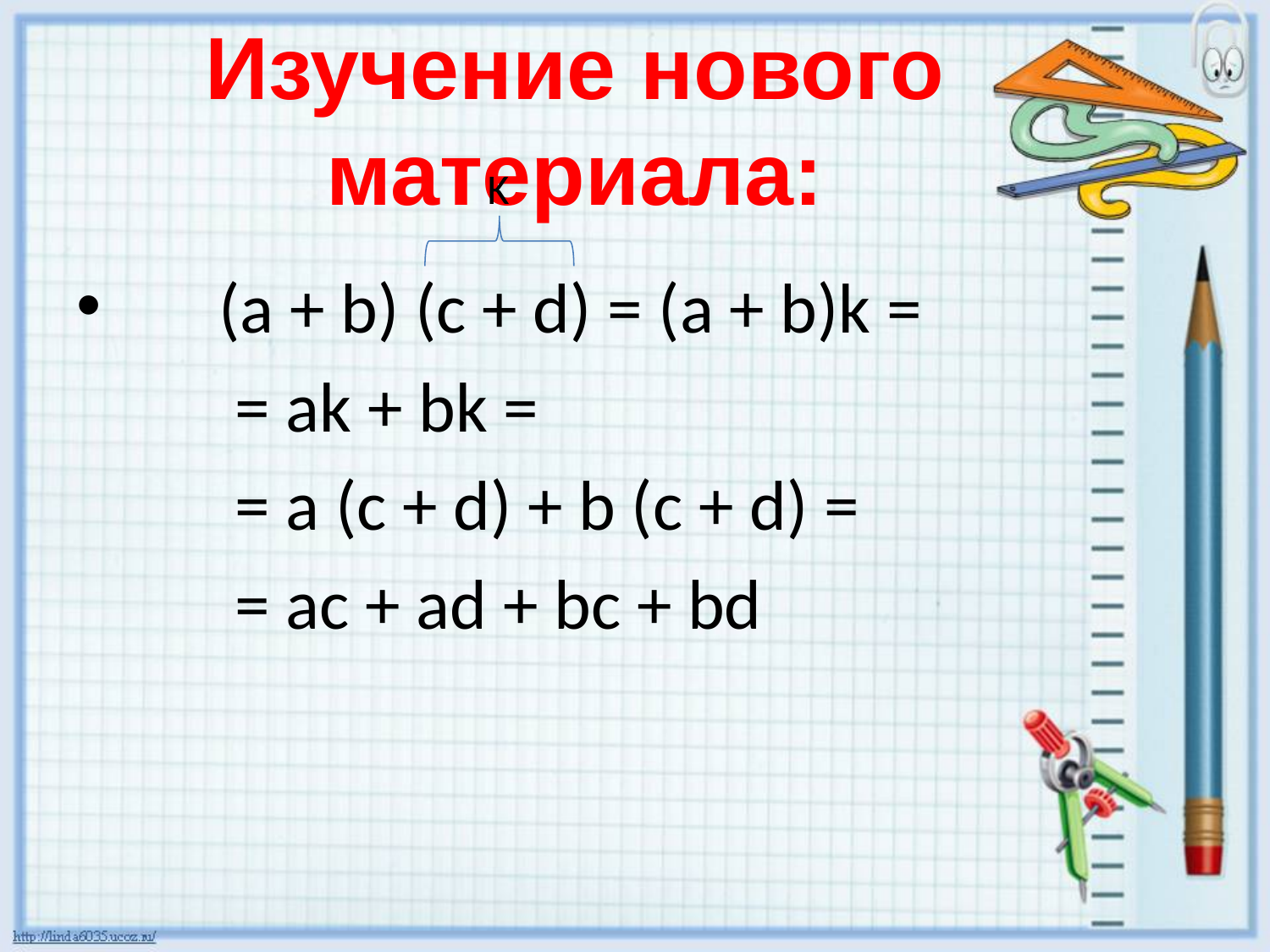

# Изучение нового материала:
K

      (а + b) (c + d) = (a + b)k =
          = аk + bk =
          = a (c + d) + b (c + d) =
          = ac + ad + bc + bd